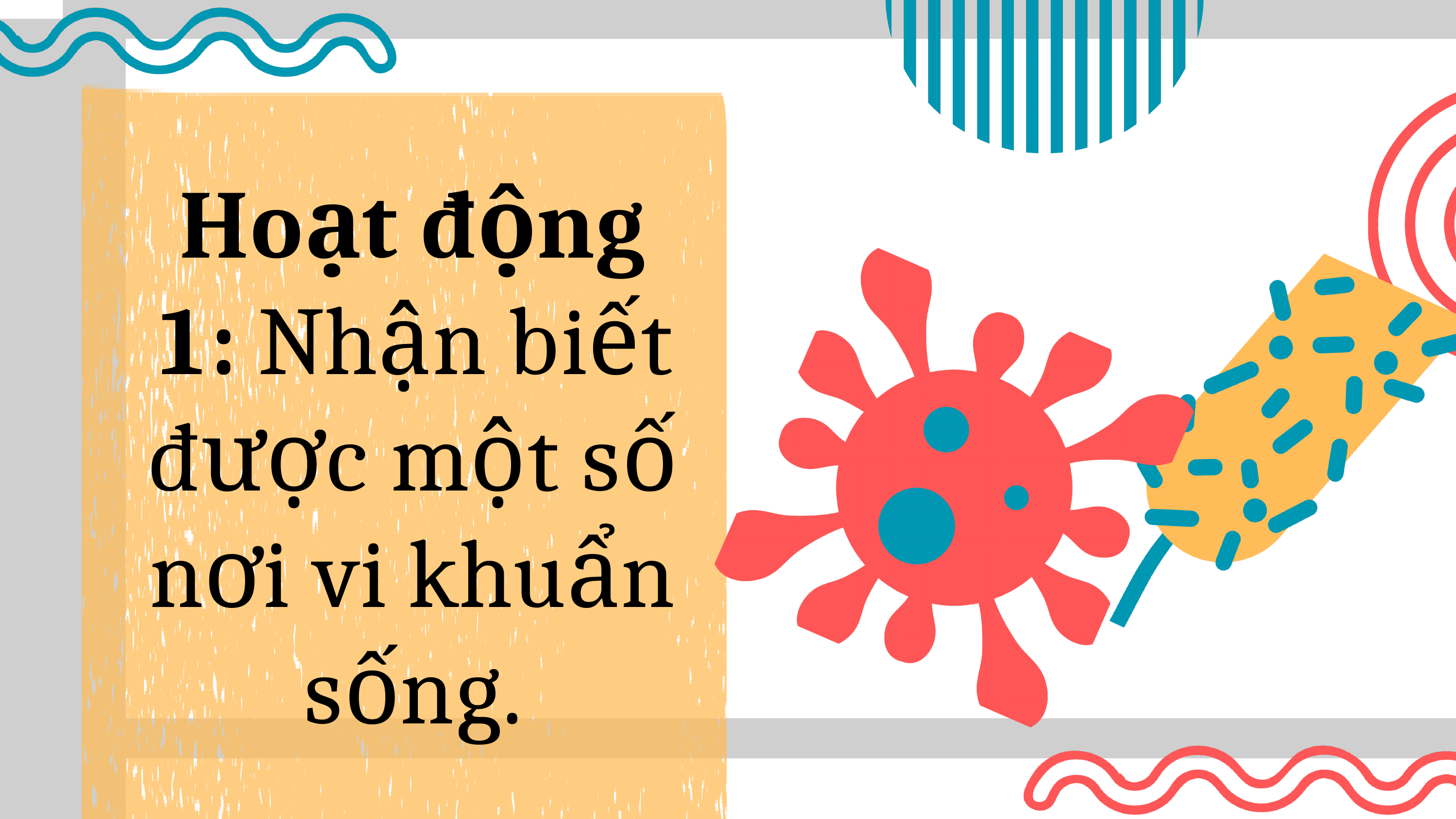

Hoạt động 1: Nhận biết được một số nơi vi khuẩn sống.